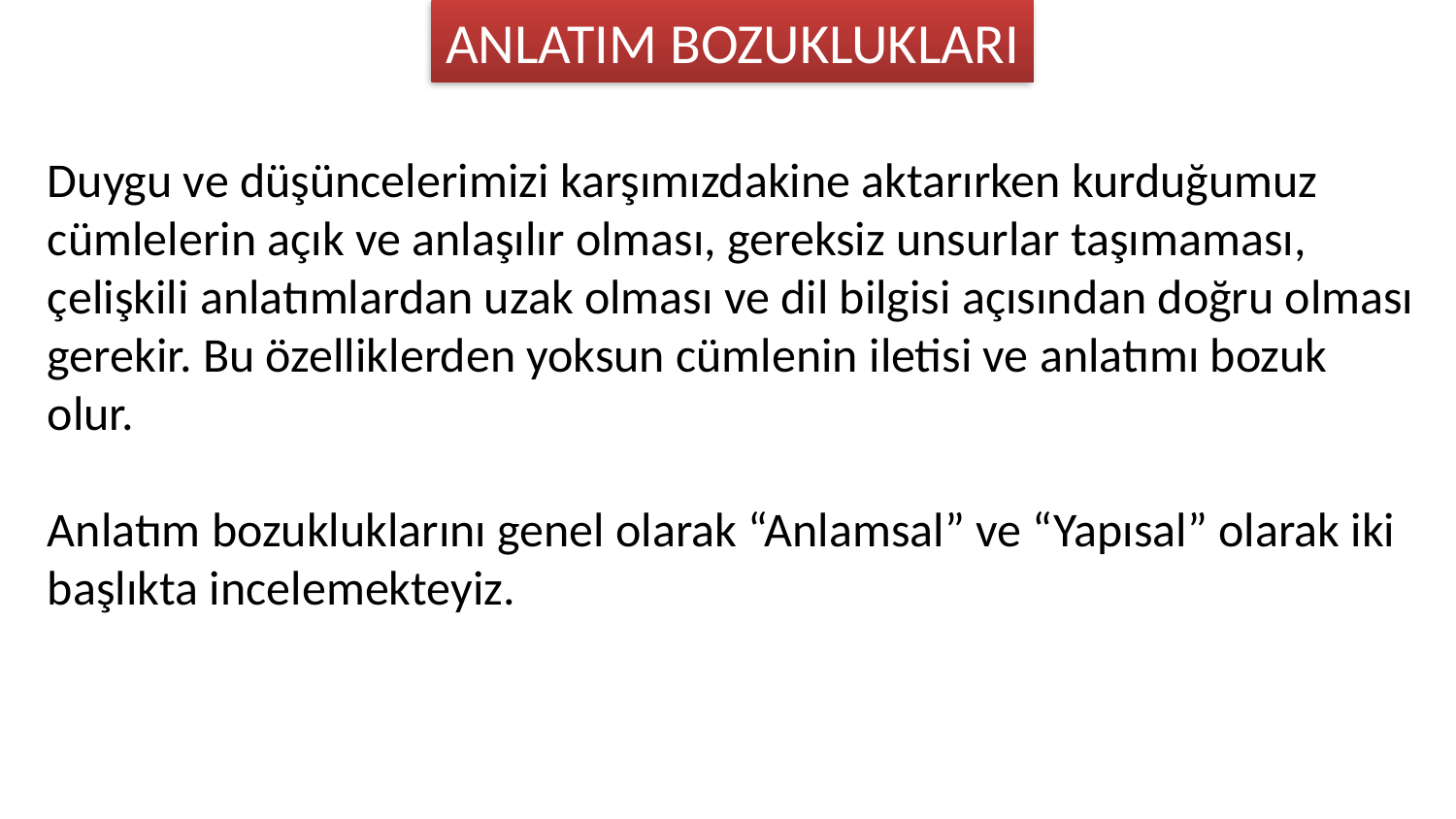

ANLATIM BOZUKLUKLARI

Duygu ve düşüncelerimizi karşımızdakine aktarırken kurduğumuz cümlelerin açık ve anlaşılır olması, gereksiz unsurlar taşımaması, çelişkili anlatımlardan uzak olması ve dil bilgisi açısından doğru olması gerekir. Bu özelliklerden yoksun cümlenin iletisi ve anlatımı bozuk olur.

Anlatım bozukluklarını genel olarak “Anlamsal” ve “Yapısal” olarak iki başlıkta incelemekteyiz.